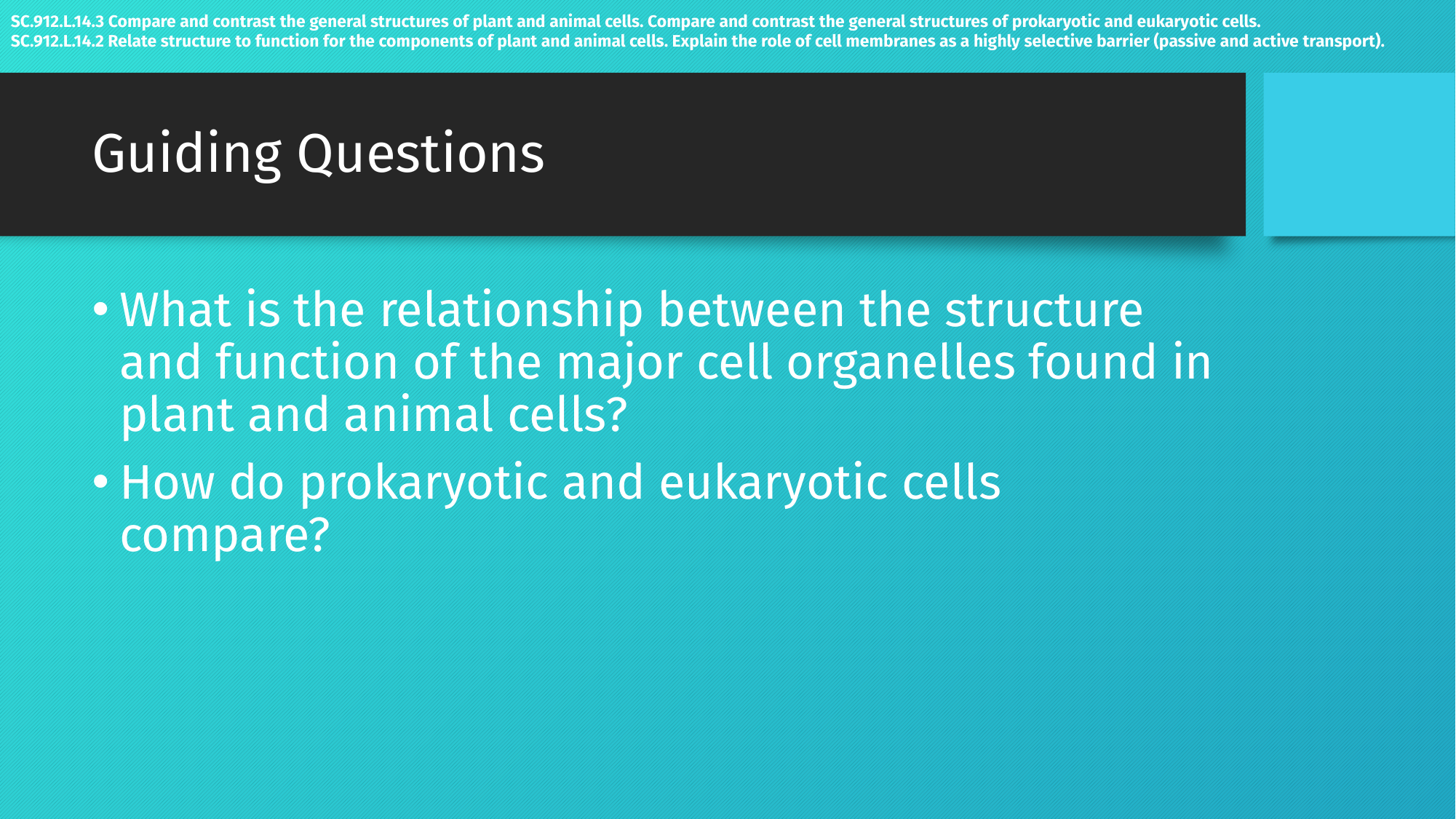

SC.912.L.14.3 Compare and contrast the general structures of plant and animal cells. Compare and contrast the general structures of prokaryotic and eukaryotic cells.
SC.912.L.14.2 Relate structure to function for the components of plant and animal cells. Explain the role of cell membranes as a highly selective barrier (passive and active transport).
# Guiding Questions
What is the relationship between the structure and function of the major cell organelles found in plant and animal cells?
How do prokaryotic and eukaryotic cells compare?